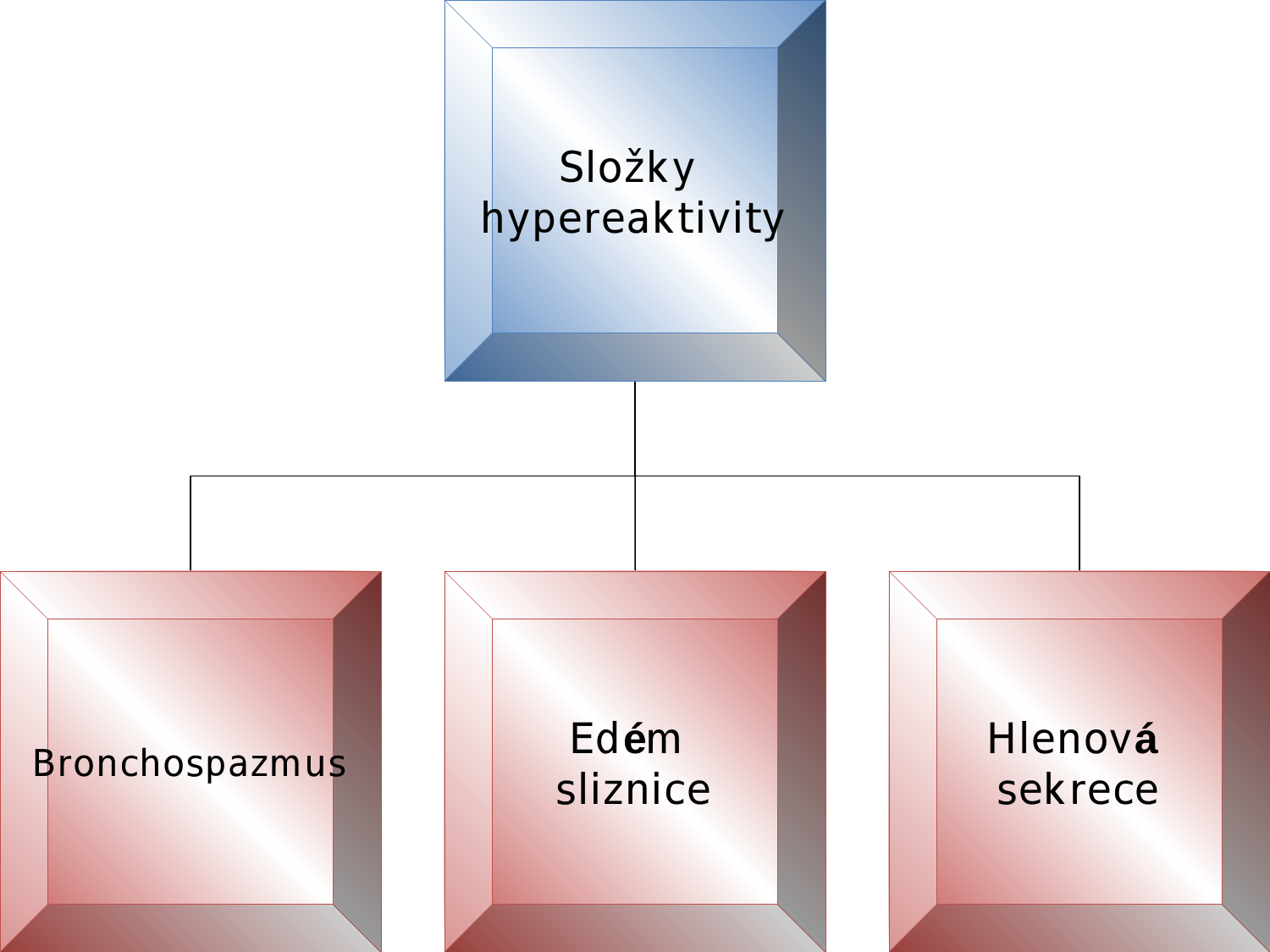

Složky
hypereaktivity
Bronchospazmus
Edém
sliznice
Hlenová
sekrece